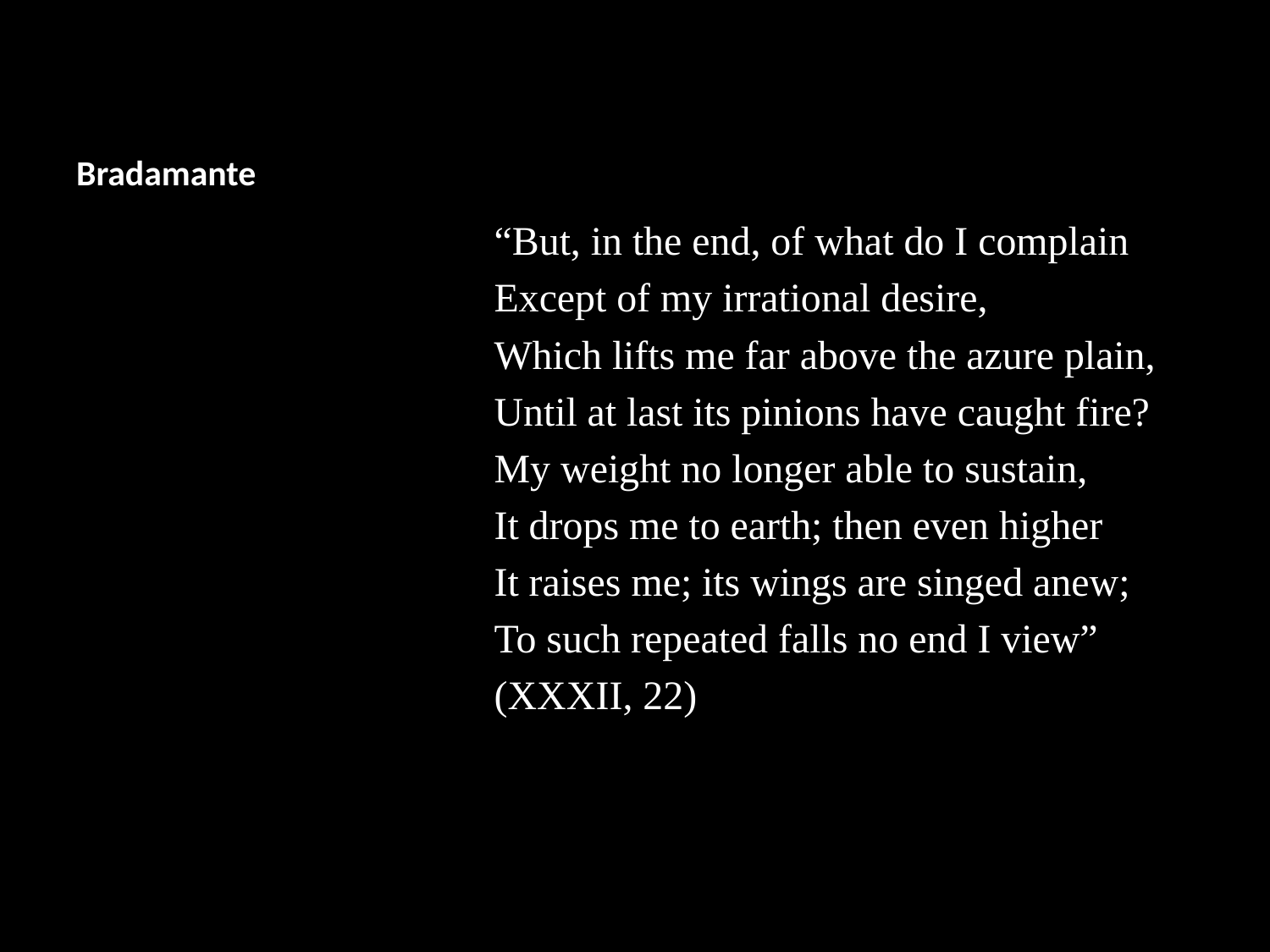

# Bradamante

“But, in the end, of what do I complain
Except of my irrational desire,
Which lifts me far above the azure plain,
Until at last its pinions have caught fire?
My weight no longer able to sustain,
It drops me to earth; then even higher
It raises me; its wings are singed anew;
To such repeated falls no end I view”
(XXXII, 22)